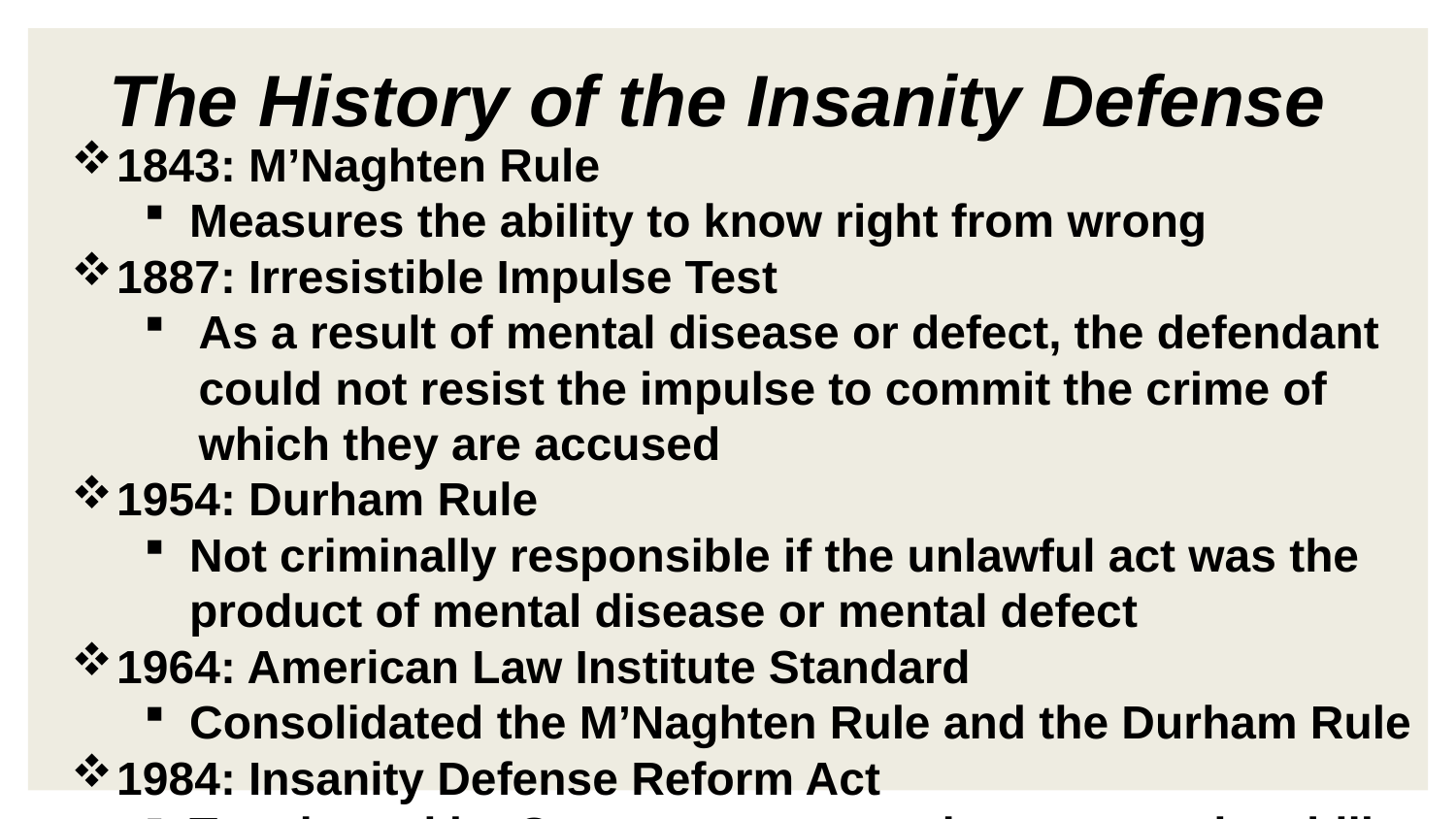

The History of the Insanity Defense
1843: M’Naghten Rule
Measures the ability to know right from wrong
1887: Irresistible Impulse Test
As a result of mental disease or defect, the defendant could not resist the impulse to commit the crime of which they are accused
1954: Durham Rule
Not criminally responsible if the unlawful act was the product of mental disease or mental defect
1964: American Law Institute Standard
Consolidated the M’Naghten Rule and the Durham Rule
1984: Insanity Defense Reform Act
Toughened by Congress to not only measure the ability to know right from wrong, but also places the burden of proof on the defendant